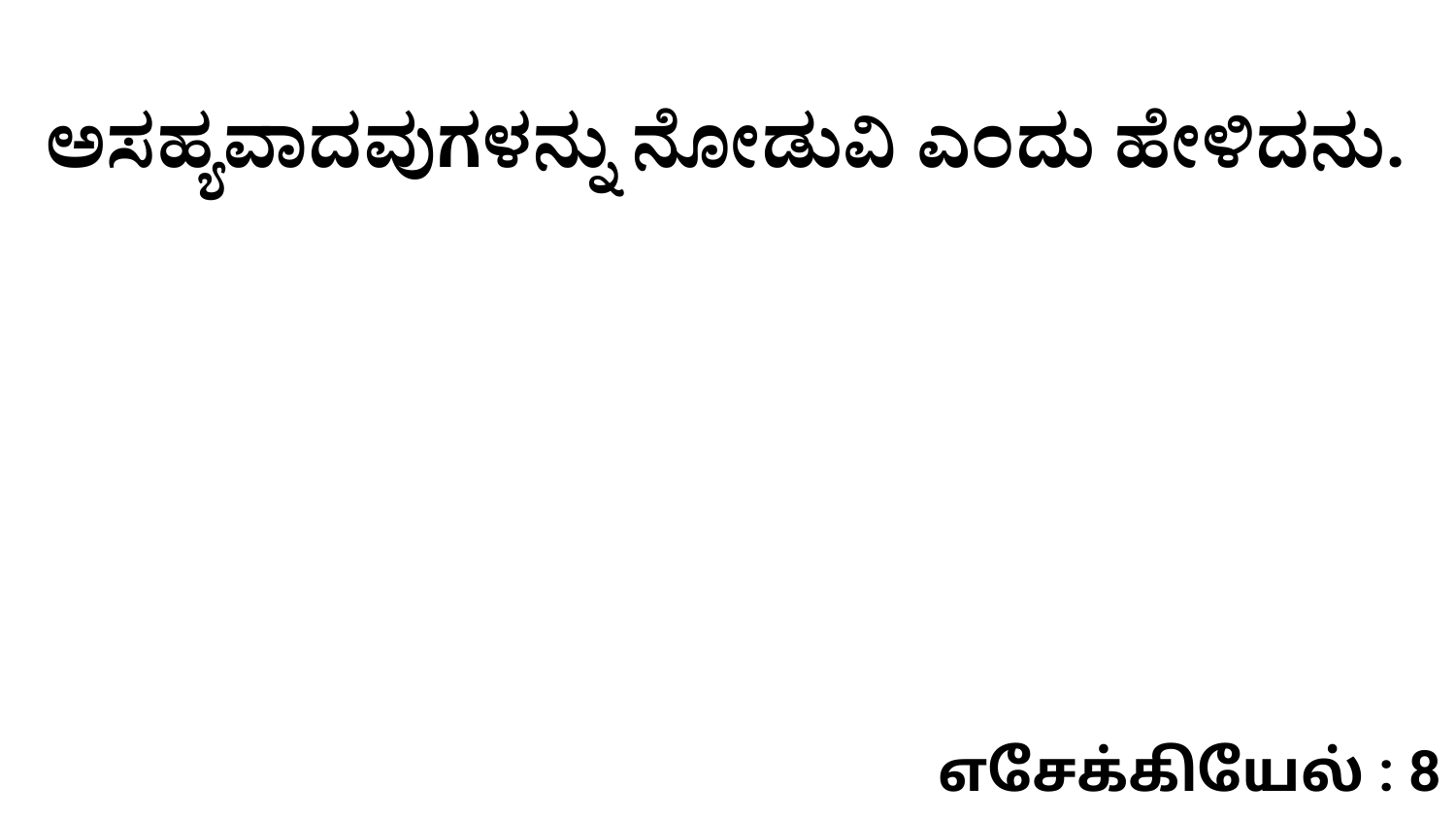

ಅಸಹ್ಯವಾದವುಗಳನ್ನು ನೋಡುವಿ ಎಂದು ಹೇಳಿದನು.
எசேக்கியேல் : 8